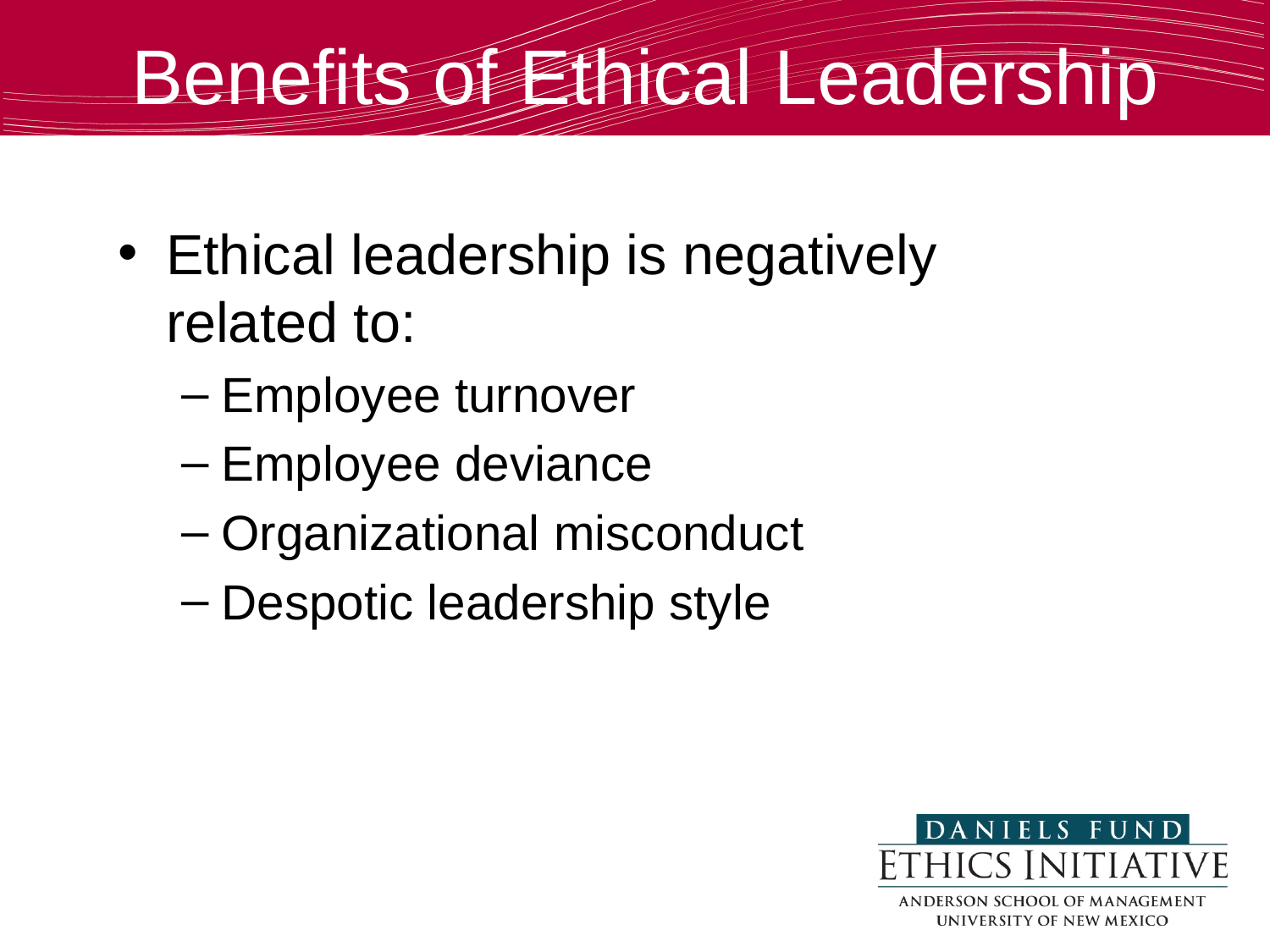

Benefits of Ethical Leadership

Ethical leadership is negatively related to:
Employee turnover
Employee deviance
Organizational misconduct
Despotic leadership style